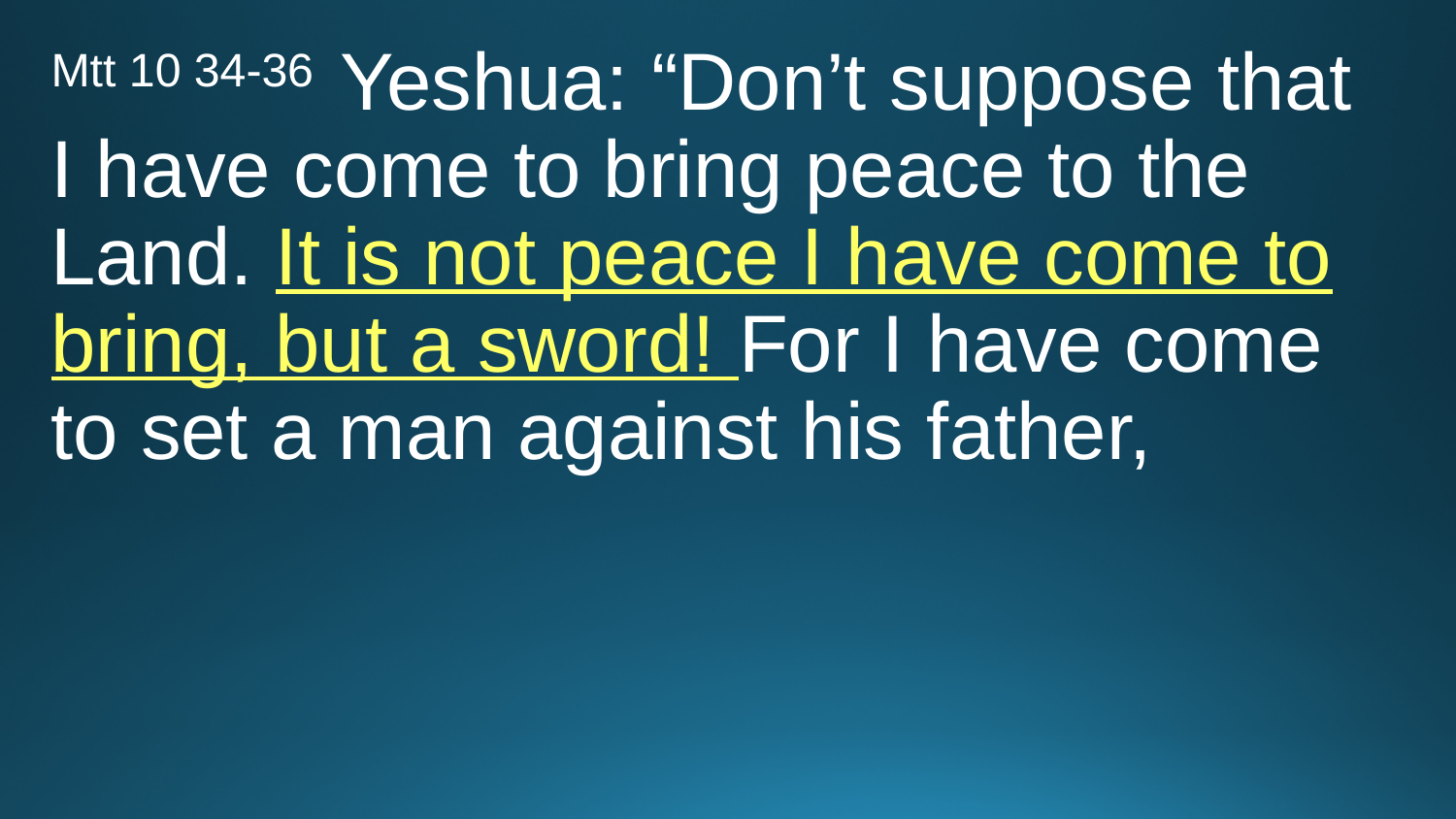

Mtt 10 34-36  Yeshua: “Don’t suppose that I have come to bring peace to the Land. It is not peace I have come to bring, but a sword! For I have come to set a man against his father,